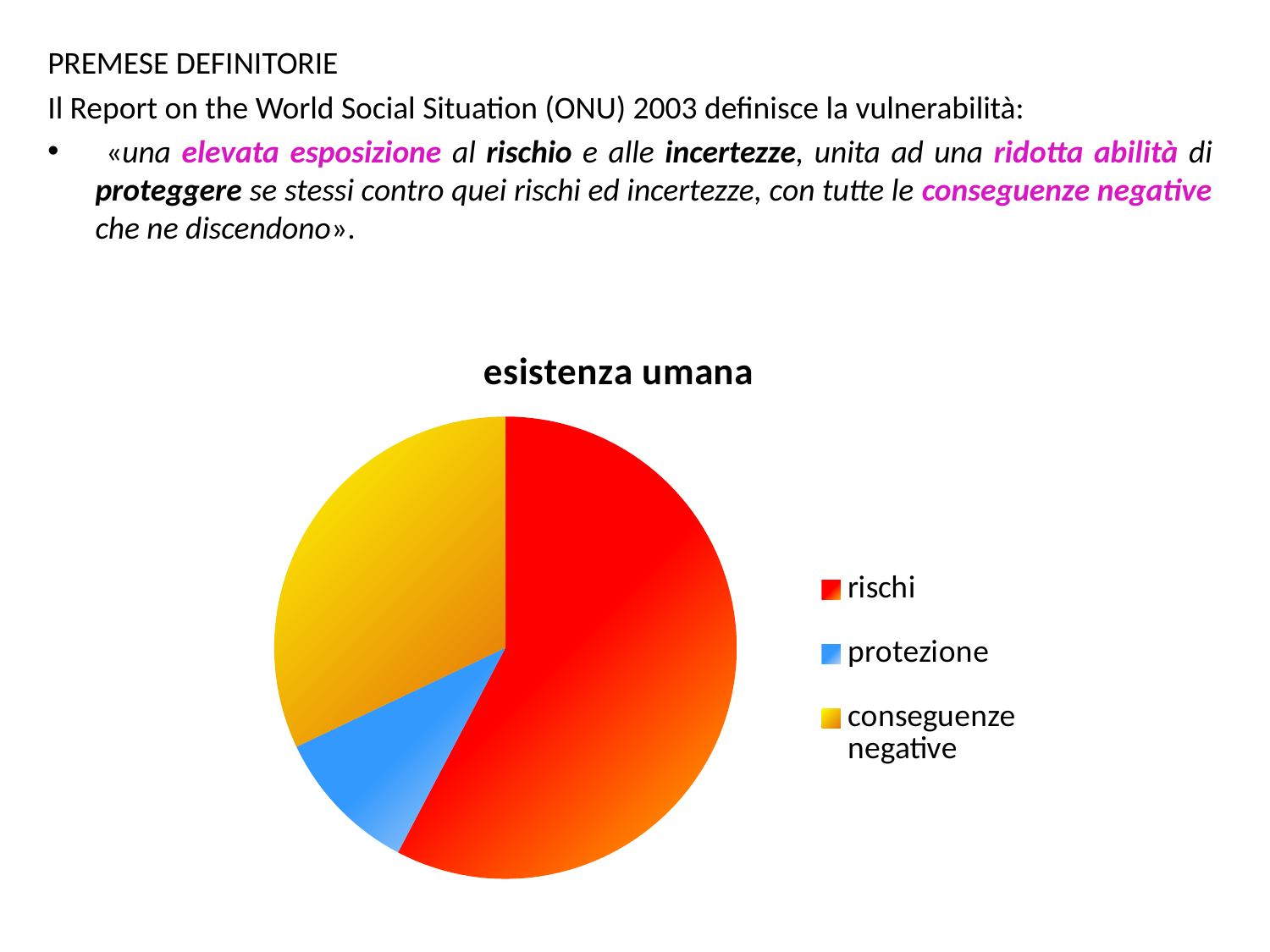

PREMESE DEFINITORIE
Il Report on the World Social Situation (ONU) 2003 definisce la vulnerabilità:
 «una elevata esposizione al rischio e alle incertezze, unita ad una ridotta abilità di proteggere se stessi contro quei rischi ed incertezze, con tutte le conseguenze negative che ne discendono».

### Chart:

| Category | esistenza umana |
|---|---|
| rischi | 18.0 |
| protezione | 3.2 |
| conseguenze negative | 10.0 |